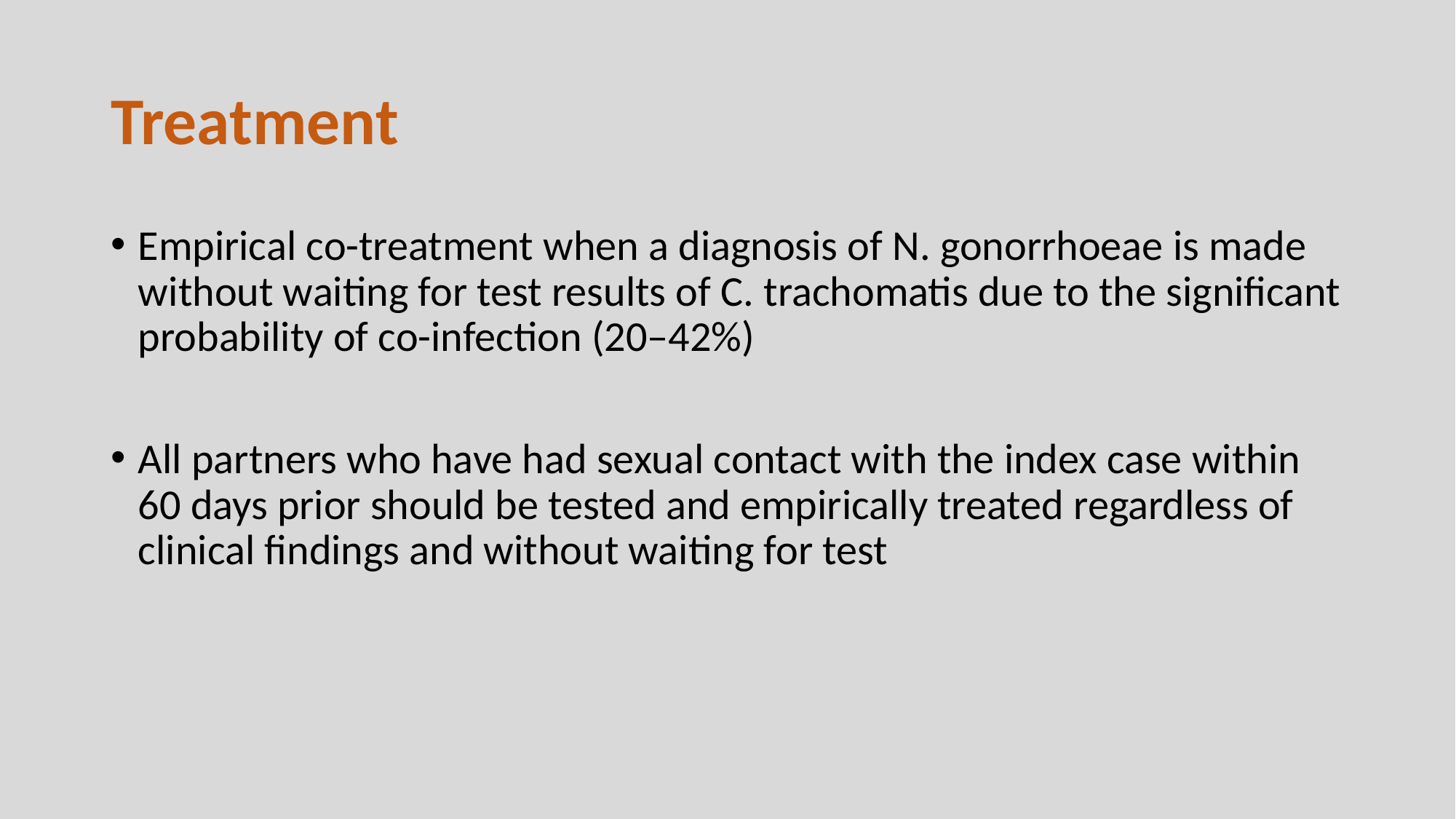

# Treatment
Empirical co-treatment when a diagnosis of N. gonorrhoeae is made without waiting for test results of C. trachomatis due to the significant probability of co-infection (20–42%)

All partners who have had sexual contact with the index case within 60 days prior should be tested and empirically treated regardless of clinical findings and without waiting for test